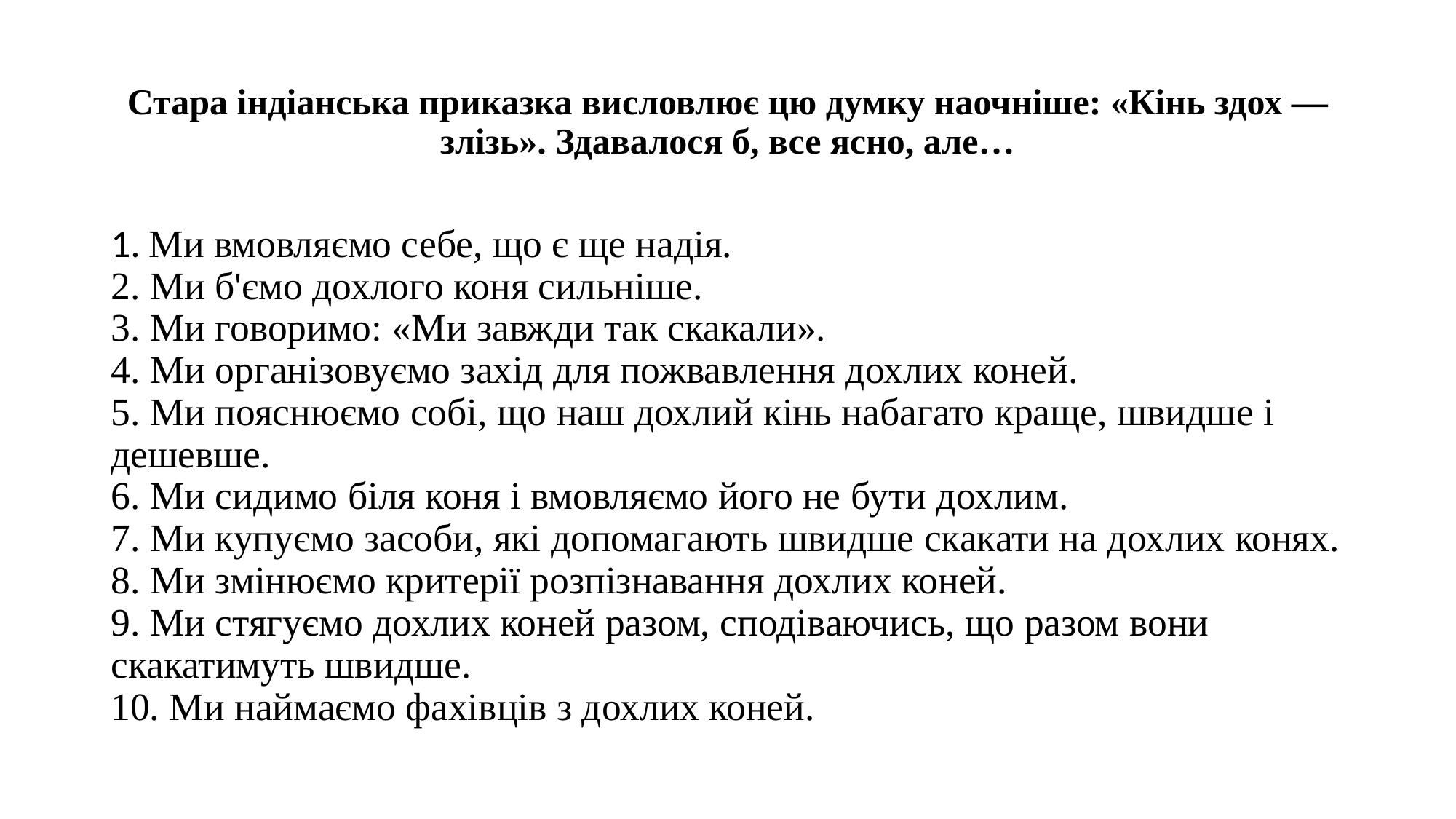

# Стара індіанська приказка висловлює цю думку наочніше: «Кінь здох — злізь». Здавалося б, все ясно, але…
1. Ми вмовляємо себе, що є ще надія.
2. Ми б'ємо дохлого коня сильніше.
3. Ми говоримо: «Ми завжди так скакали».
4. Ми організовуємо захід для пожвавлення дохлих коней.
5. Ми пояснюємо собі, що наш дохлий кінь набагато краще, швидше і дешевше.
6. Ми сидимо біля коня і вмовляємо його не бути дохлим.
7. Ми купуємо засоби, які допомагають швидше скакати на дохлих конях.
8. Ми змінюємо критерії розпізнавання дохлих коней.
9. Ми стягуємо дохлих коней разом, сподіваючись, що разом вони скакатимуть швидше.
10. Ми наймаємо фахівців з дохлих коней.